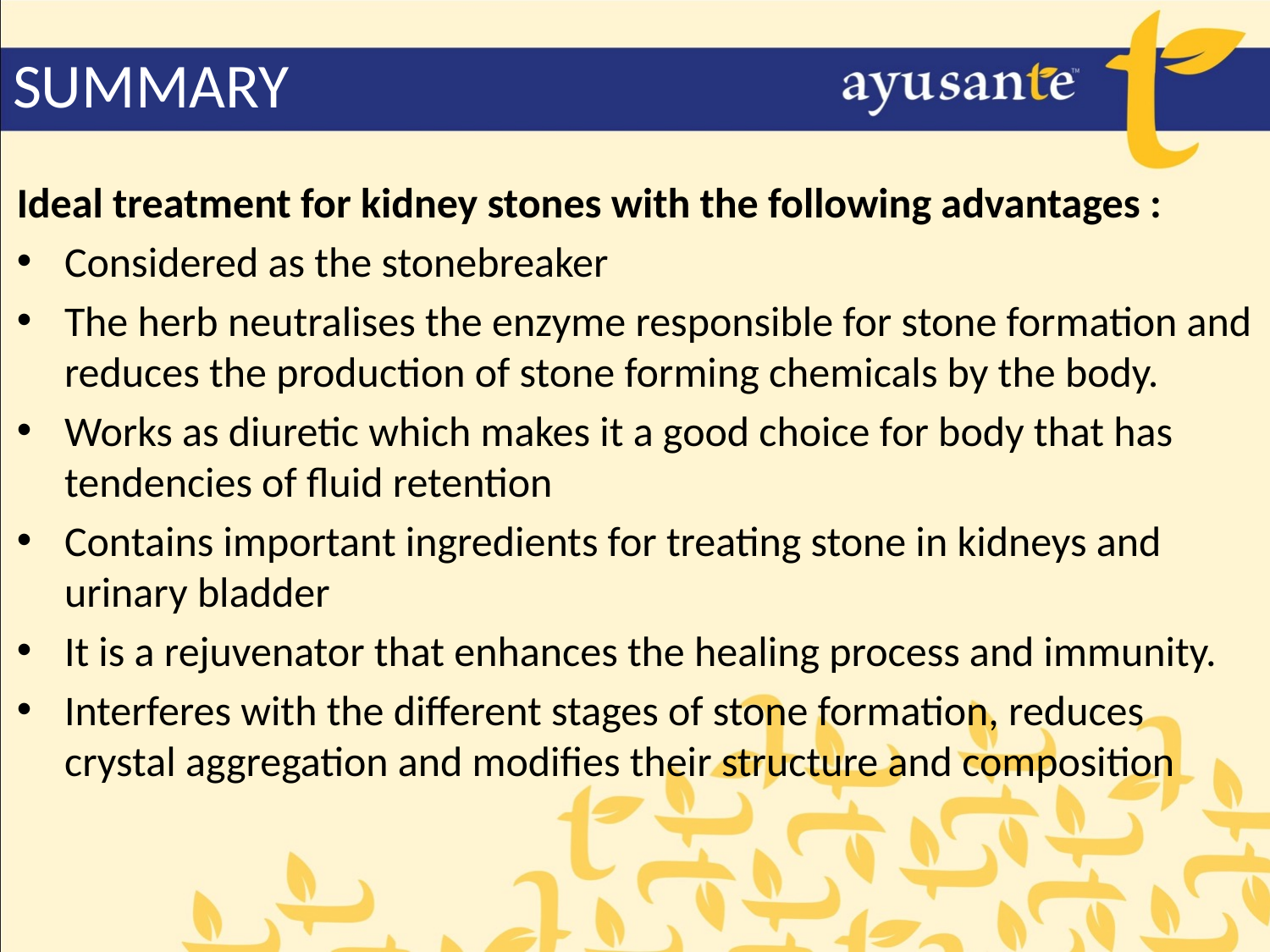

# SUMMARY
Ideal treatment for kidney stones with the following advantages :
Considered as the stonebreaker
The herb neutralises the enzyme responsible for stone formation and reduces the production of stone forming chemicals by the body.
Works as diuretic which makes it a good choice for body that has tendencies of fluid retention
Contains important ingredients for treating stone in kidneys and urinary bladder
It is a rejuvenator that enhances the healing process and immunity.
Interferes with the different stages of stone formation, reduces crystal aggregation and modifies their structure and composition